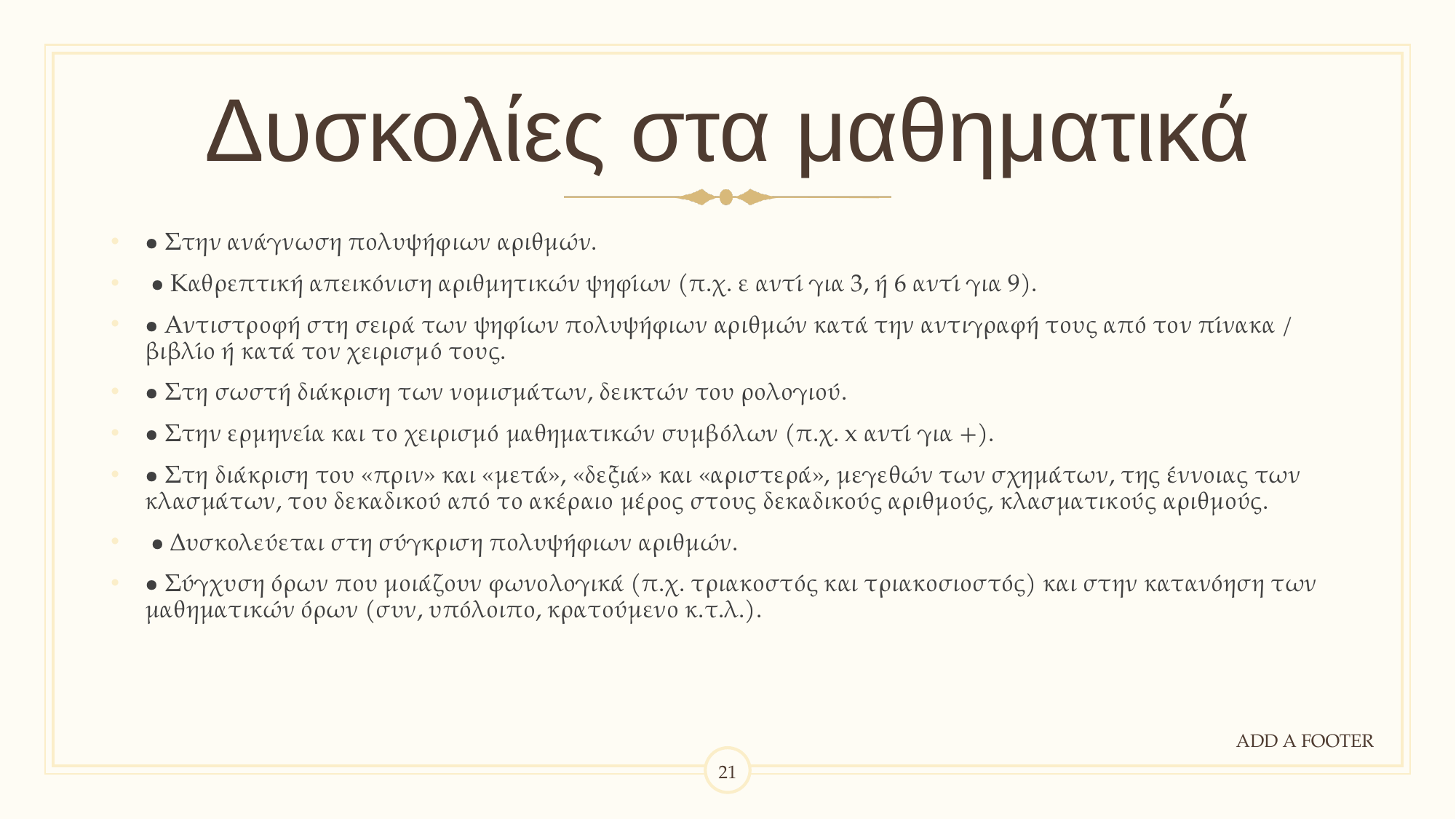

# Δυσκολίες στα μαθηματικά
• Στην ανάγνωση πολυψήφιων αριθμών.
 • Καθρεπτική απεικόνιση αριθμητικών ψηφίων (π.χ. ε αντί για 3, ή 6 αντί για 9).
• Αντιστροφή στη σειρά των ψηφίων πολυψήφιων αριθμών κατά την αντιγραφή τους από τον πίνακα / βιβλίο ή κατά τον χειρισμό τους.
• Στη σωστή διάκριση των νομισμάτων, δεικτών του ρολογιού.
• Στην ερμηνεία και το χειρισμό μαθηματικών συμβόλων (π.χ. x αντί για +).
• Στη διάκριση του «πριν» και «μετά», «δεξιά» και «αριστερά», μεγεθών των σχημάτων, της έννοιας των κλασμάτων, του δεκαδικού από το ακέραιο μέρος στους δεκαδικούς αριθμούς, κλασματικούς αριθμούς.
 • Δυσκολεύεται στη σύγκριση πολυψήφιων αριθμών.
• Σύγχυση όρων που μοιάζουν φωνολογικά (π.χ. τριακοστός και τριακοσιοστός) και στην κατανόηση των μαθηματικών όρων (συν, υπόλοιπο, κρατούμενο κ.τ.λ.).
ADD A FOOTER
21